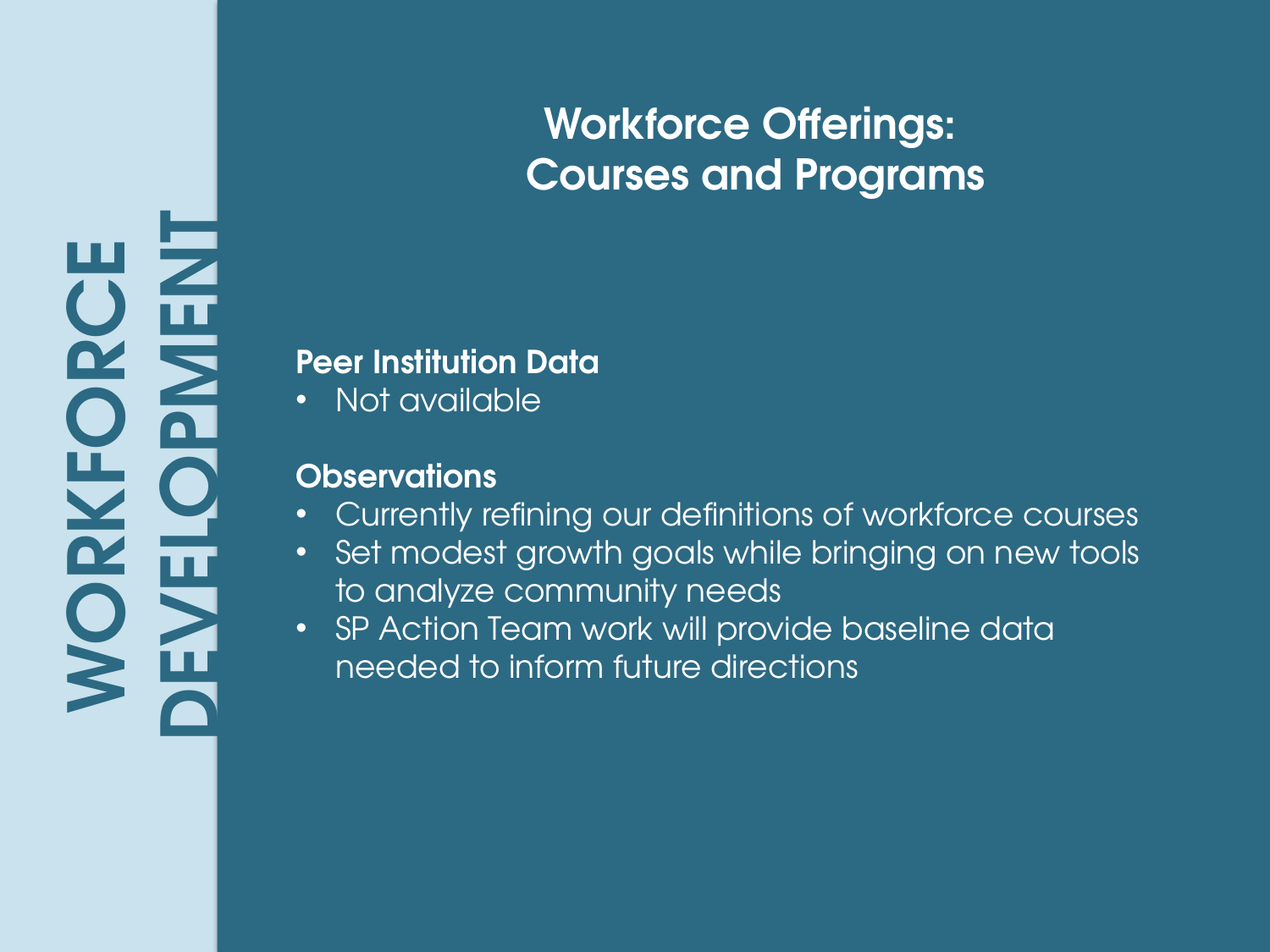

Workforce Offerings:
Courses and Programs
Peer Institution Data
Not available

Observations
Currently refining our definitions of workforce courses
Set modest growth goals while bringing on new tools to analyze community needs
SP Action Team work will provide baseline data needed to inform future directions
WORKFORCE DEVELOPMENT